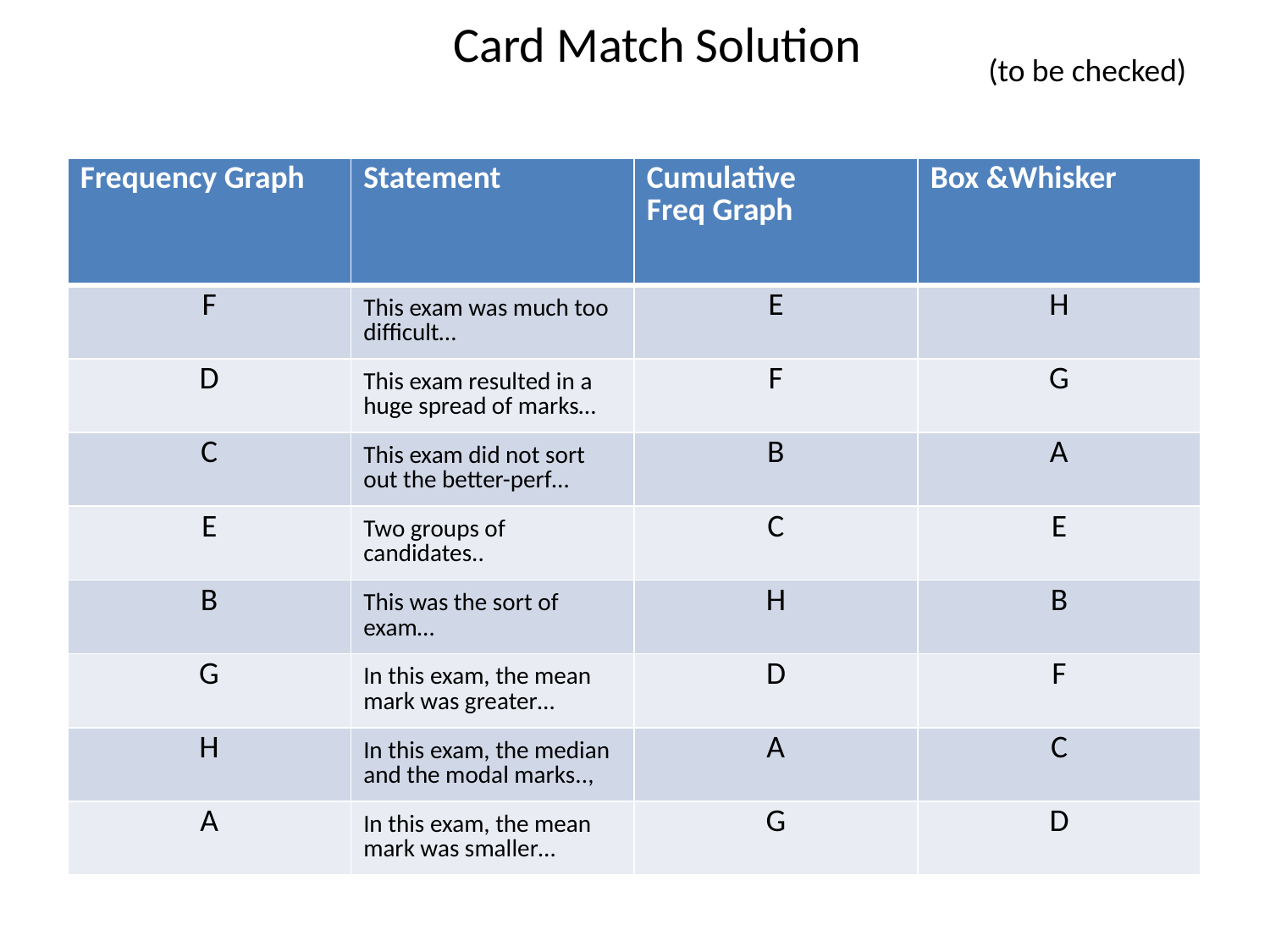

Card Match Solution
(to be checked)
| Frequency Graph | Statement | Cumulative Freq Graph | Box &Whisker |
| --- | --- | --- | --- |
| F | This exam was much too difficult… | E | H |
| D | This exam resulted in a huge spread of marks… | F | G |
| C | This exam did not sort out the better-perf… | B | A |
| E | Two groups of candidates.. | C | E |
| B | This was the sort of exam… | H | B |
| G | In this exam, the mean mark was greater… | D | F |
| H | In this exam, the median and the modal marks.., | A | C |
| A | In this exam, the mean mark was smaller… | G | D |